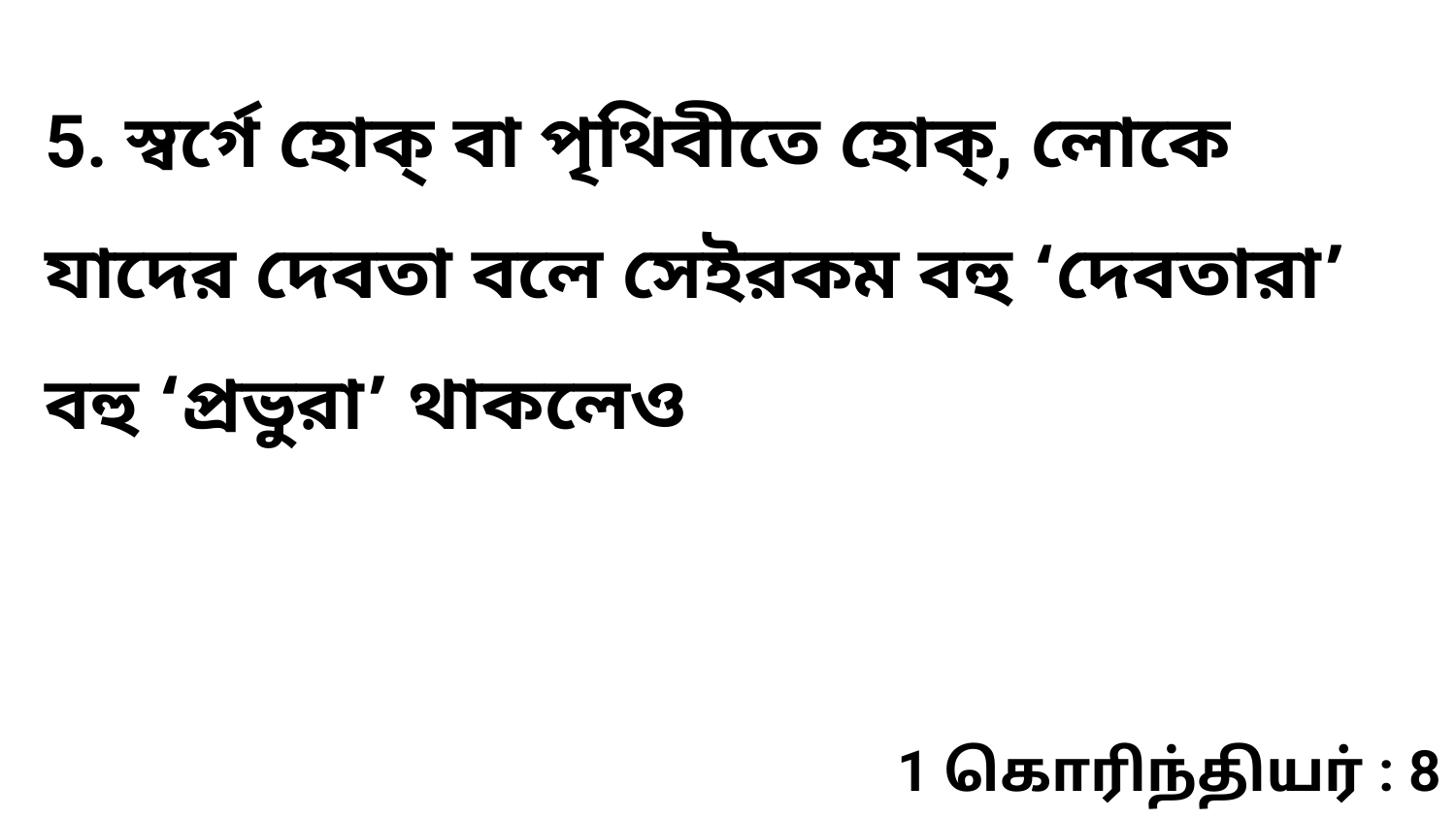

5. স্বর্গে হোক্ বা পৃথিবীতে হোক্, লোকে যাদের দেবতা বলে সেইরকম বহু ‘দেবতারা’ বহু ‘প্রভুরা’ থাকলেও
1 கொரிந்தியர் : 8